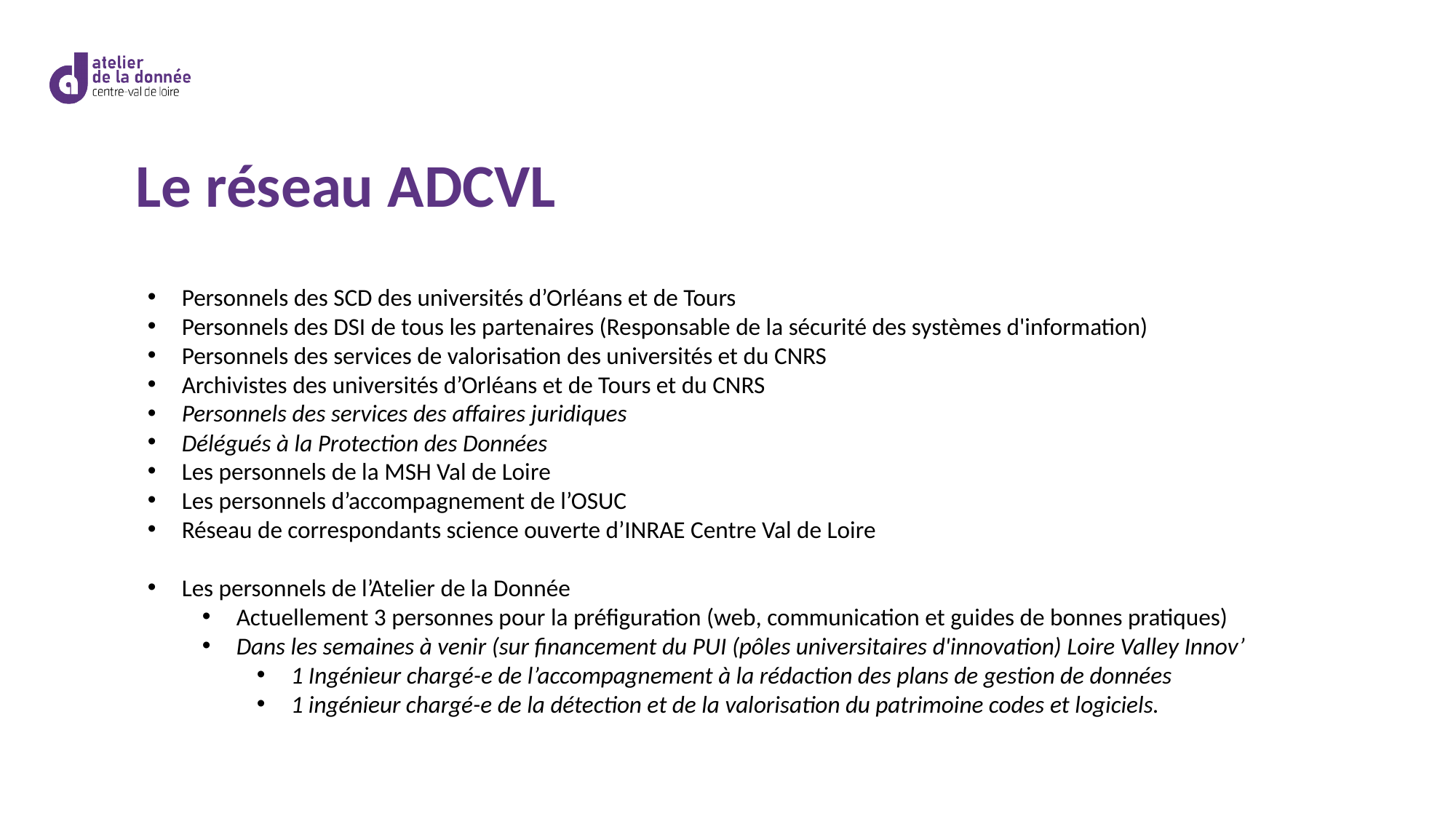

Le réseau ADCVL
Personnels des SCD des universités d’Orléans et de Tours
Personnels des DSI de tous les partenaires (Responsable de la sécurité des systèmes d'information)
Personnels des services de valorisation des universités et du CNRS
Archivistes des universités d’Orléans et de Tours et du CNRS
Personnels des services des affaires juridiques
Délégués à la Protection des Données
Les personnels de la MSH Val de Loire
Les personnels d’accompagnement de l’OSUC
Réseau de correspondants science ouverte d’INRAE Centre Val de Loire

Les personnels de l’Atelier de la Donnée
Actuellement 3 personnes pour la préfiguration (web, communication et guides de bonnes pratiques)
Dans les semaines à venir (sur financement du PUI (pôles universitaires d'innovation) Loire Valley Innov’
1 Ingénieur chargé-e de l’accompagnement à la rédaction des plans de gestion de données
1 ingénieur chargé-e de la détection et de la valorisation du patrimoine codes et logiciels.